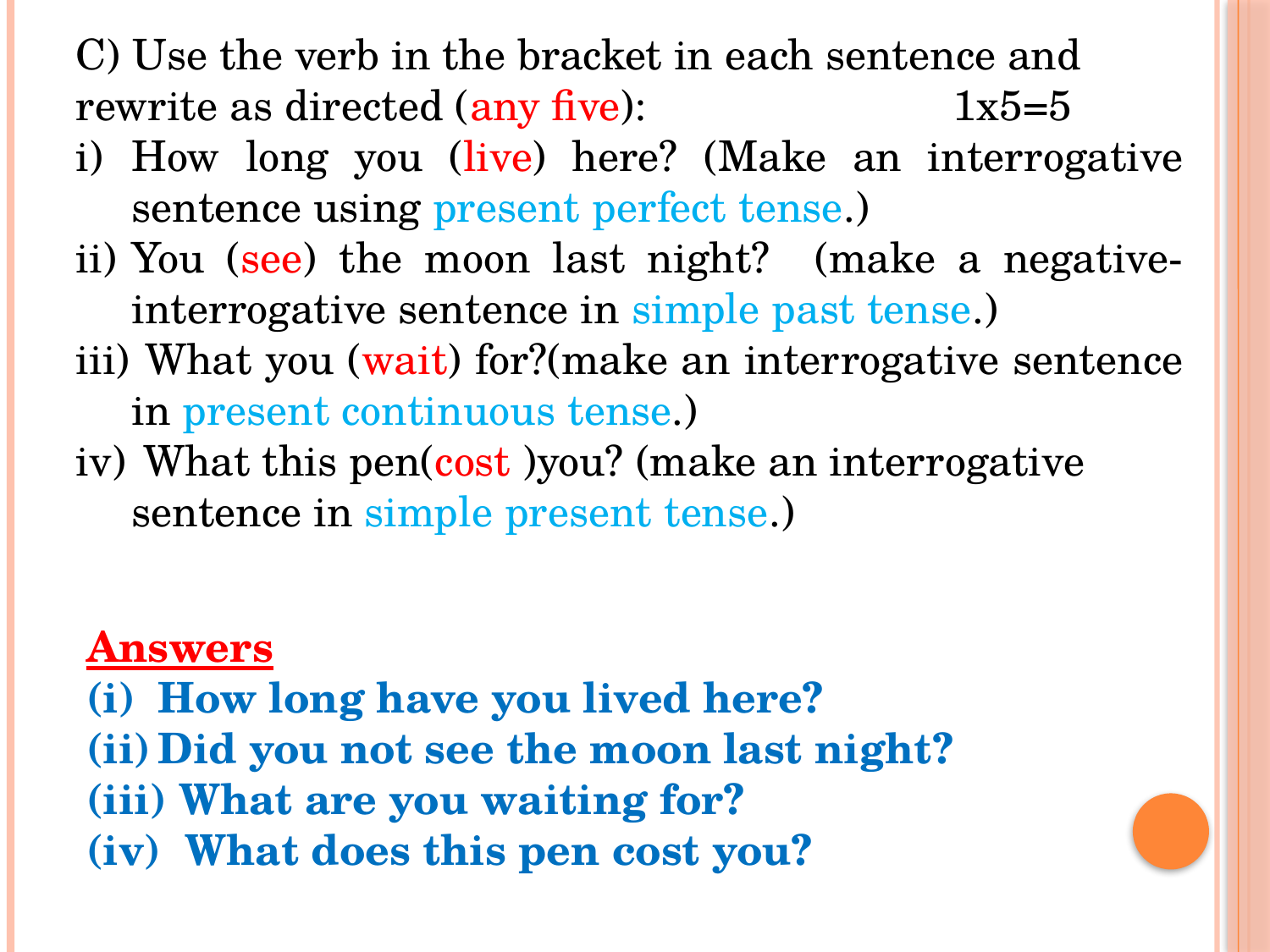

C) Use the verb in the bracket in each sentence and rewrite as directed (any five):                          1x5=5
How long you (live) here? (Make an interrogative sentence using present perfect tense.)
You (see) the moon last night?  (make a negative-interrogative sentence in simple past tense.)
 What you (wait) for?(make an interrogative sentence in present continuous tense.)
 What this pen(cost )you? (make an interrogative sentence in simple present tense.)

Answers
How long have you lived here?
Did you not see the moon last night?
(iii) What are you waiting for?
(iv)  What does this pen cost you?